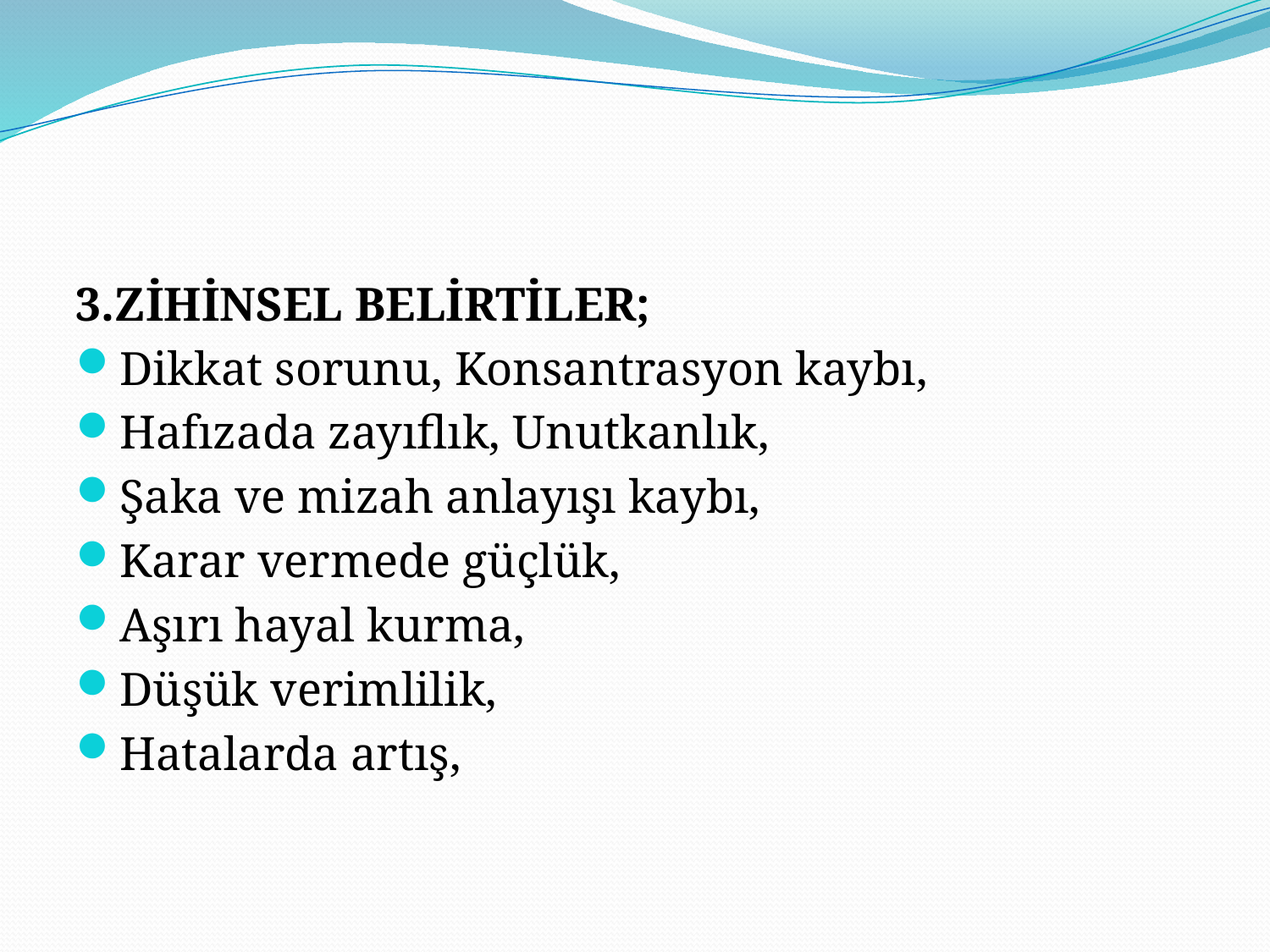

3.ZİHİNSEL BELİRTİLER;
Dikkat sorunu, Konsantrasyon kaybı,
Hafızada zayıflık, Unutkanlık,
Şaka ve mizah anlayışı kaybı,
Karar vermede güçlük,
Aşırı hayal kurma,
Düşük verimlilik,
Hatalarda artış,